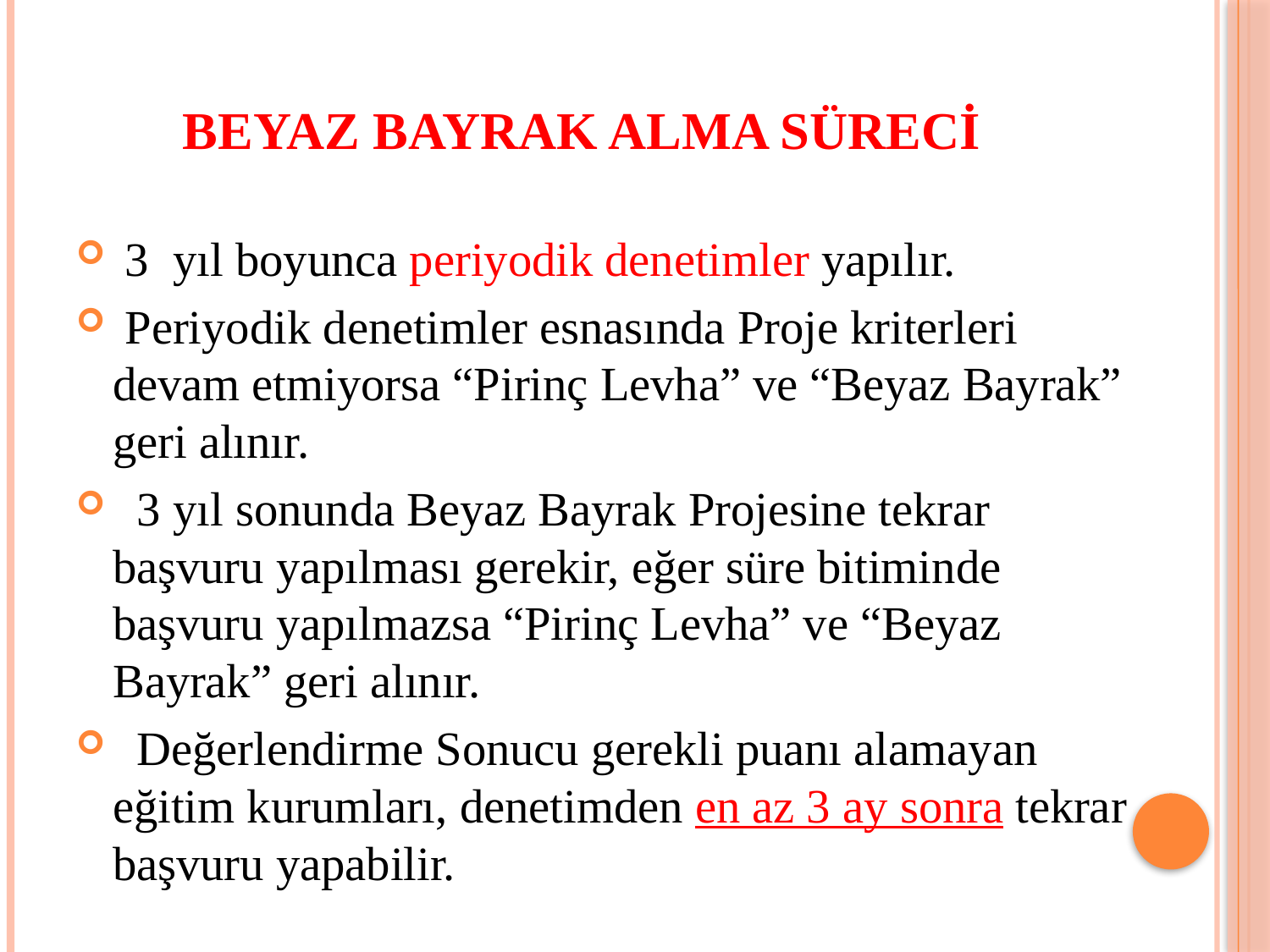

# BEYAZ BAYRAK ALMA SÜRECİ
 3  yıl boyunca periyodik denetimler yapılır.
 Periyodik denetimler esnasında Proje kriterleri devam etmiyorsa “Pirinç Levha” ve “Beyaz Bayrak” geri alınır.
  3 yıl sonunda Beyaz Bayrak Projesine tekrar başvuru yapılması gerekir, eğer süre bitiminde başvuru yapılmazsa “Pirinç Levha” ve “Beyaz Bayrak” geri alınır.
  Değerlendirme Sonucu gerekli puanı alamayan eğitim kurumları, denetimden en az 3 ay sonra tekrar başvuru yapabilir.